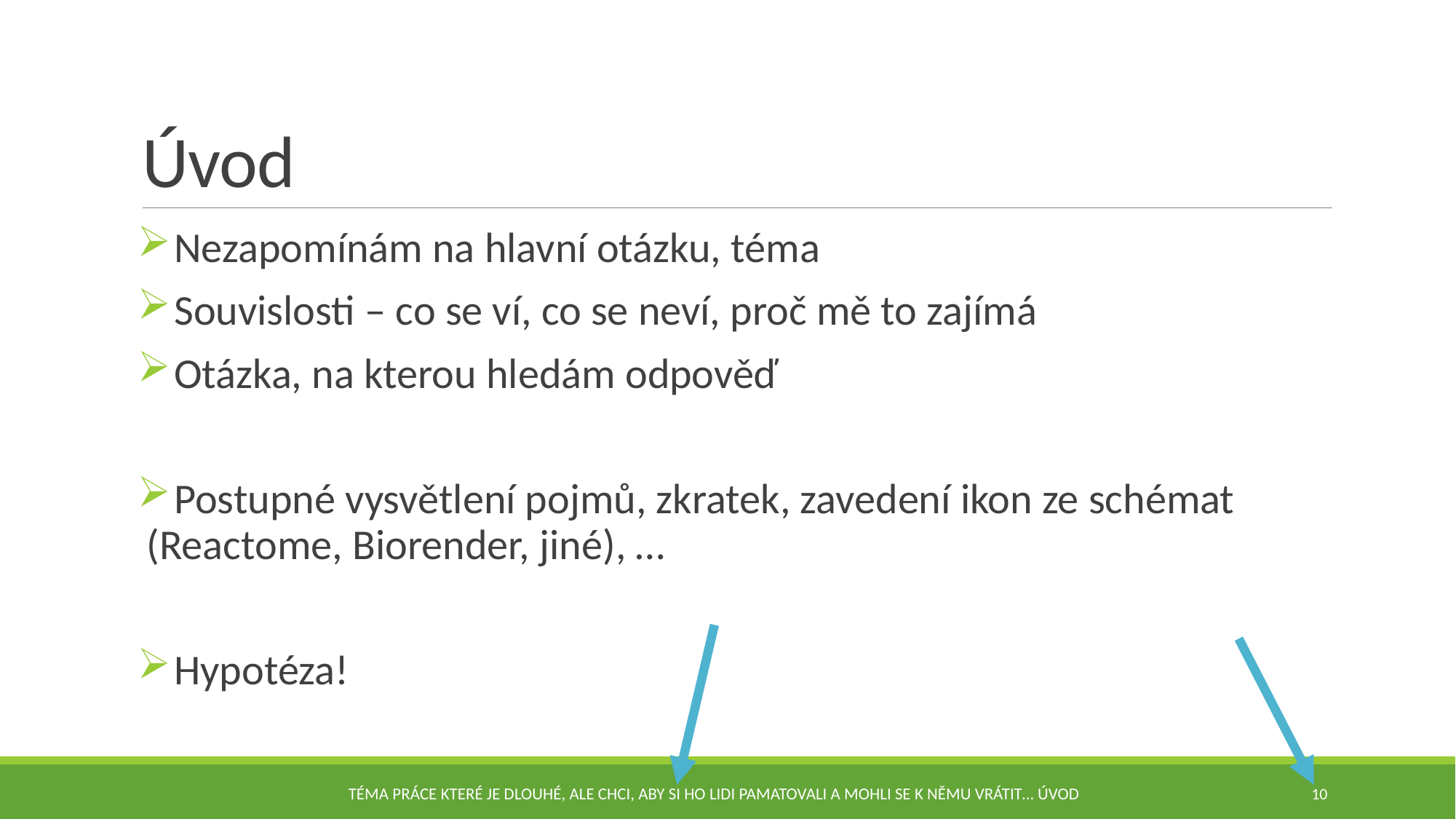

# Úvod
 Nezapomínám na hlavní otázku, téma
 Souvislosti – co se ví, co se neví, proč mě to zajímá
 Otázka, na kterou hledám odpověď

 Postupné vysvětlení pojmů, zkratek, zavedení ikon ze schémat (Reactome, Biorender, jiné), …

 Hypotéza!

Téma práce které je dlouhé, ale chci, aby si ho lidi pamatovali a mohli se k němu vrátit… Úvod
10